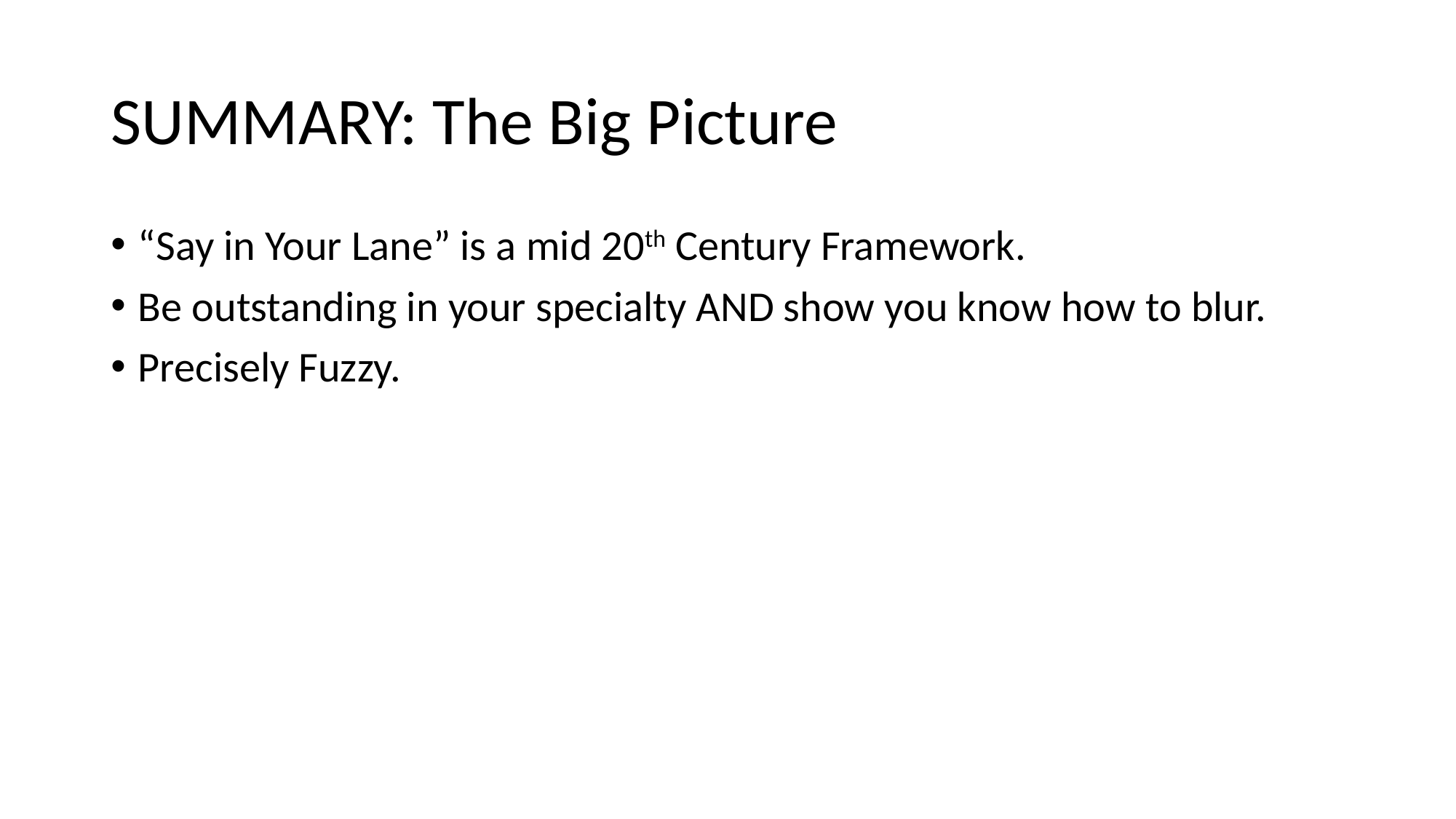

# SUMMARY: The Big Picture
“Say in Your Lane” is a mid 20th Century Framework.
Be outstanding in your specialty AND show you know how to blur.
Precisely Fuzzy.